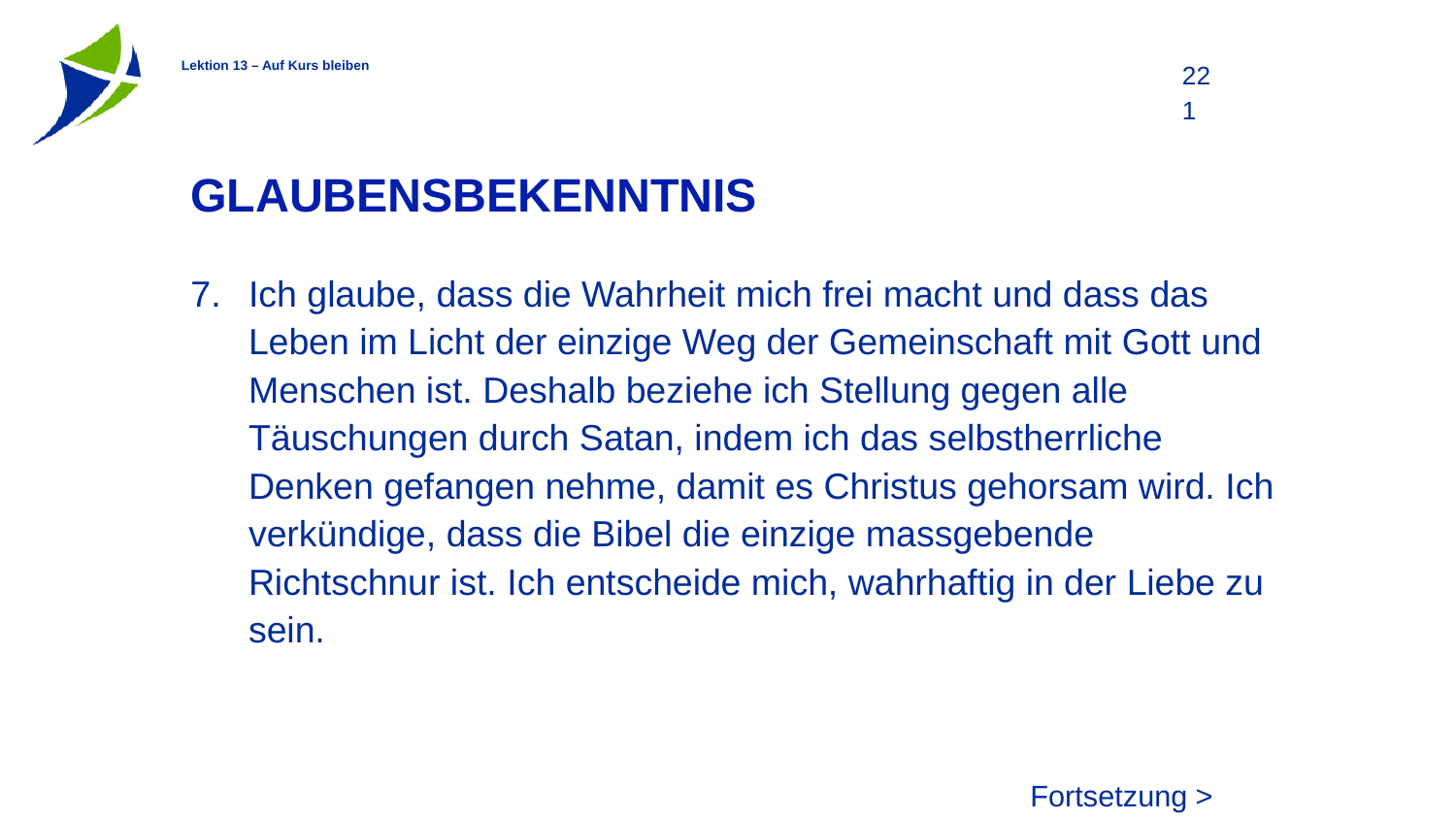

221
# Glaubensbekenntnis
Ich glaube, dass die Wahrheit mich frei macht und dass das Leben im Licht der einzige Weg der Gemeinschaft mit Gott und Menschen ist. Deshalb beziehe ich Stellung gegen alle Täuschungen durch Satan, indem ich das selbstherrliche Denken gefangen nehme, damit es Christus gehorsam wird. Ich verkündige, dass die Bibel die einzige massgebende Richtschnur ist. Ich entscheide mich, wahrhaftig in der Liebe zu sein.
Fortsetzung >